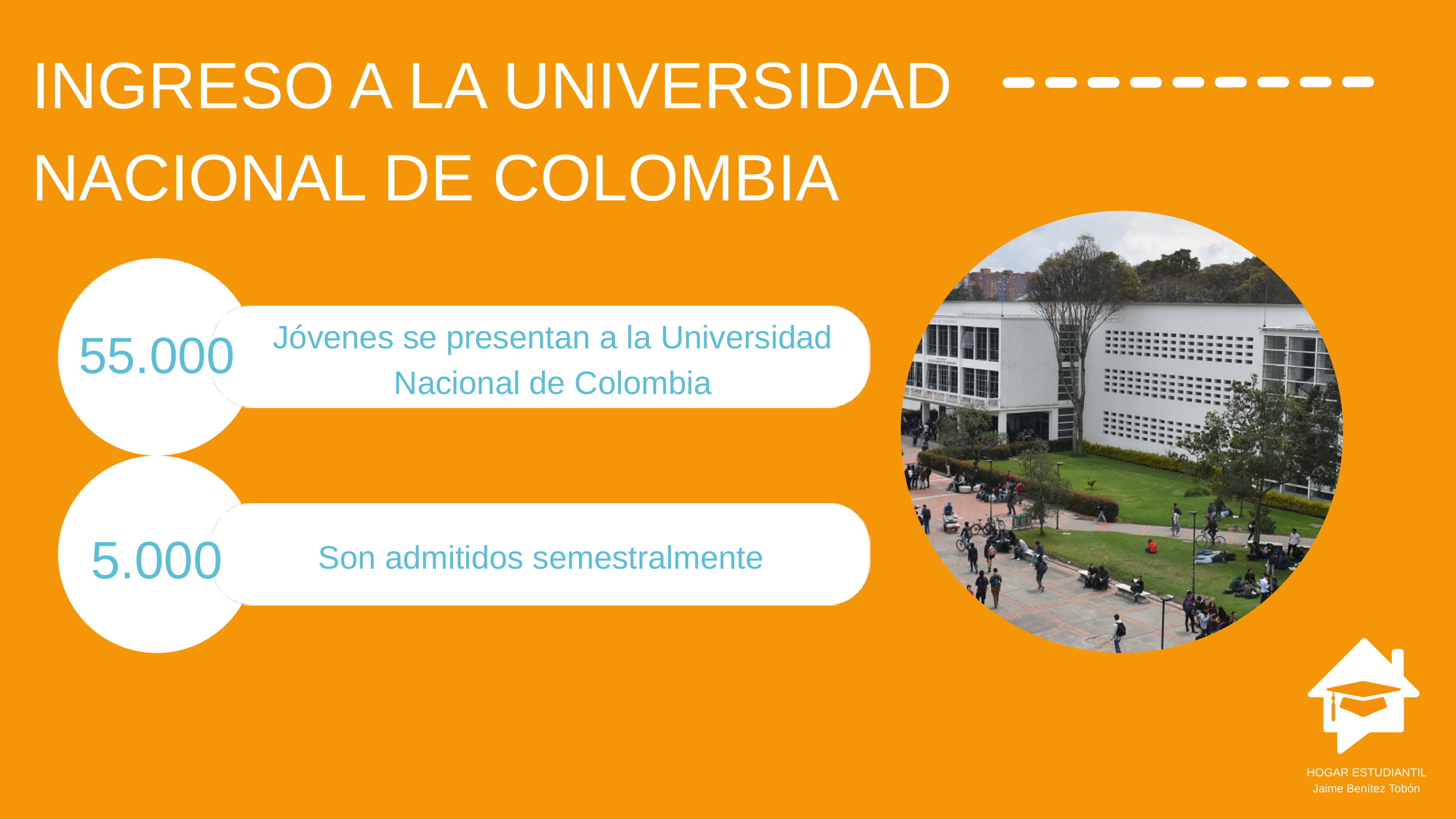

INGRESO A LA UNIVERSIDAD NACIONAL DE COLOMBIA

Jóvenes se presentan a la Universidad Nacional de Colombia
55.000

5.000
Son admitidos semestralmente

HOGAR ESTUDIANTIL
Jaime Benítez Tobón